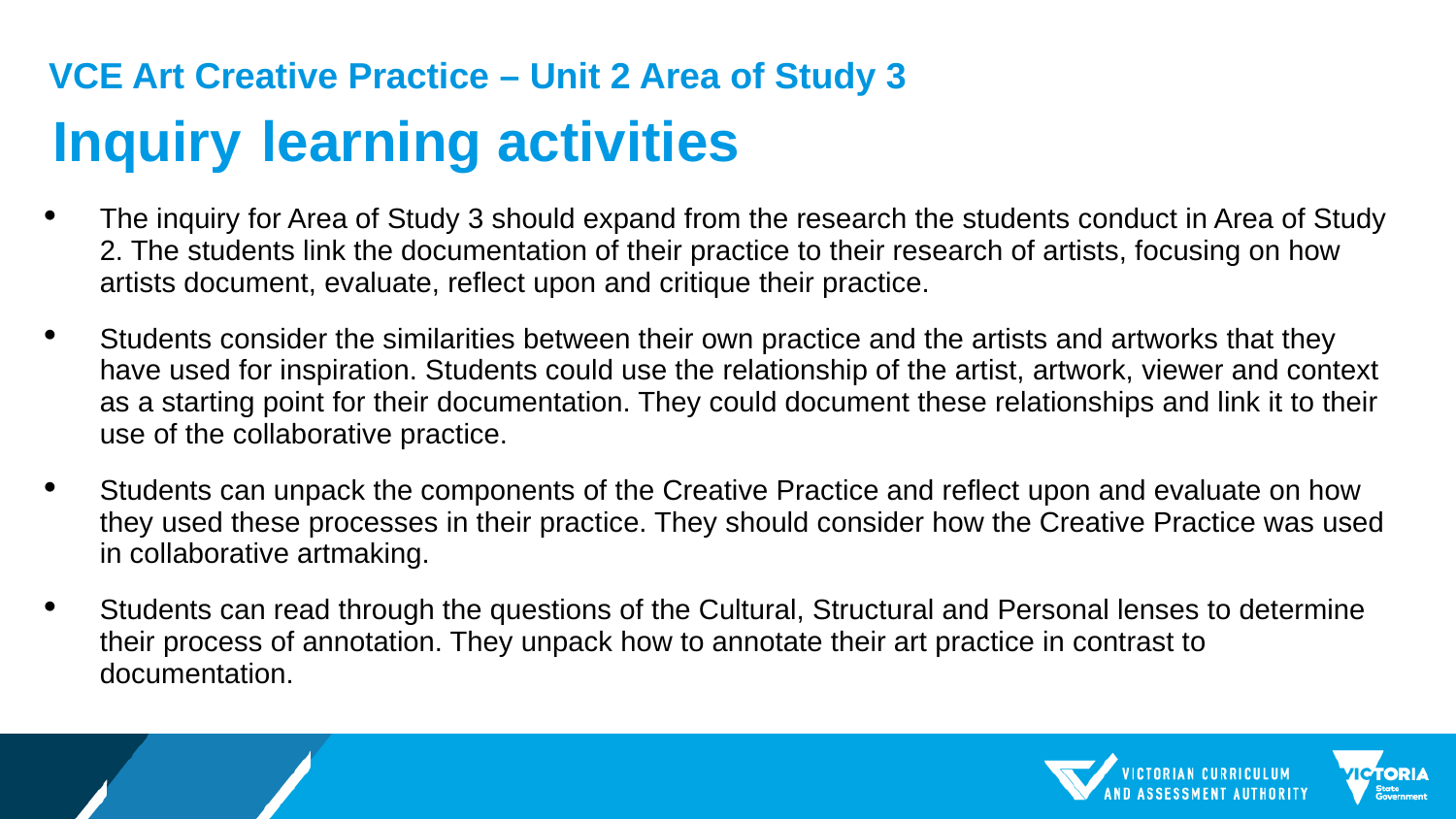

VCE Art Creative Practice – Unit 2 Area of Study 3
# Inquiry learning activities
| The inquiry for Area of Study 3 should expand from the research the students conduct in Area of Study 2. The students link the documentation of their practice to their research of artists, focusing on how artists document, evaluate, reflect upon and critique their practice. Students consider the similarities between their own practice and the artists and artworks that they have used for inspiration. Students could use the relationship of the artist, artwork, viewer and context as a starting point for their documentation. They could document these relationships and link it to their use of the collaborative practice. Students can unpack the components of the Creative Practice and reflect upon and evaluate on how they used these processes in their practice. They should consider how the Creative Practice was used in collaborative artmaking. Students can read through the questions of the Cultural, Structural and Personal lenses to determine their process of annotation. They unpack how to annotate their art practice in contrast to documentation. |
| --- |